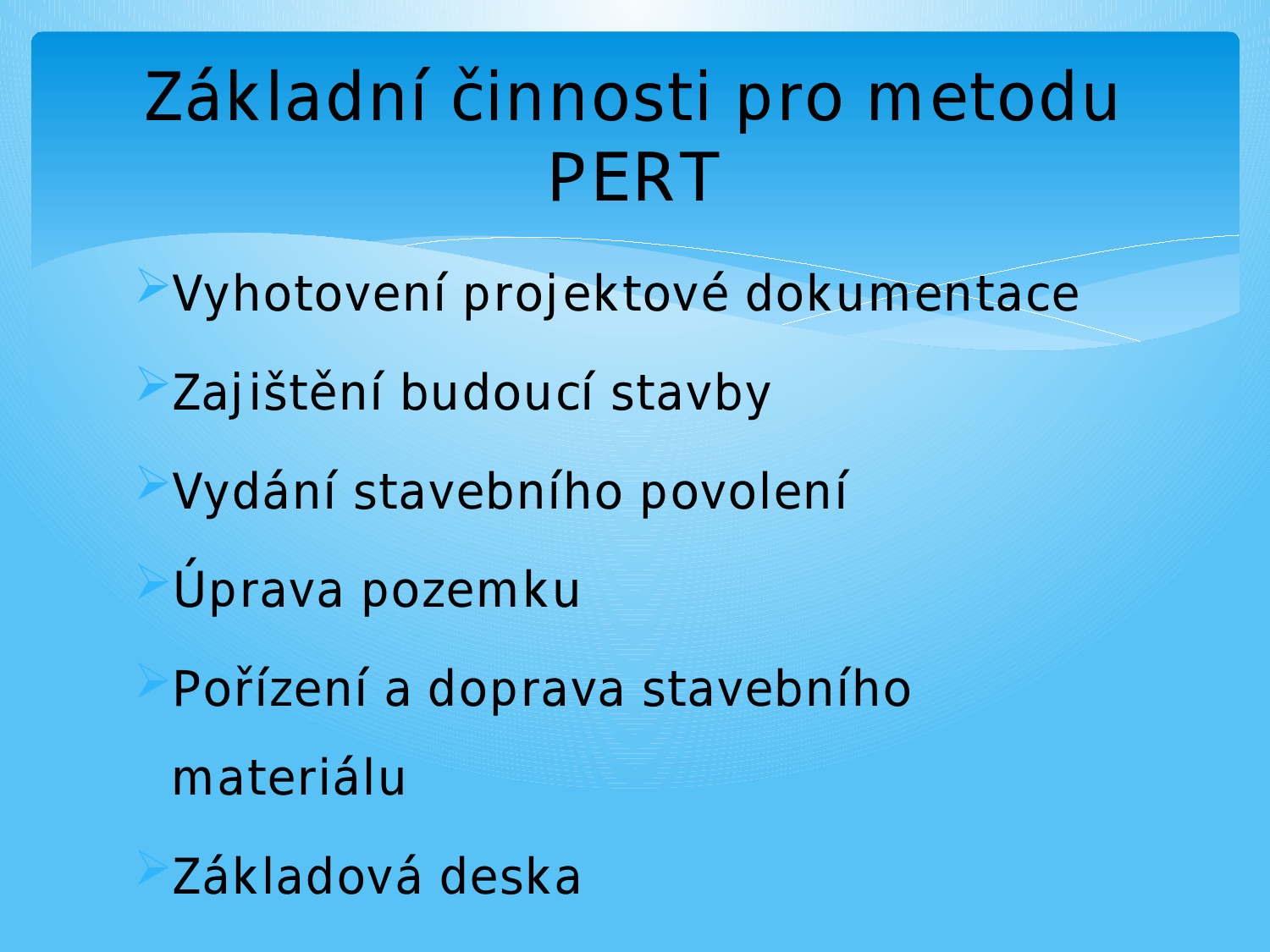

# Základní činnosti pro metodu PERT
Vyhotovení projektové dokumentace
Zajištění budoucí stavby
Vydání stavebního povolení
Úprava pozemku
Pořízení a doprava stavebního materiálu
Základová deska